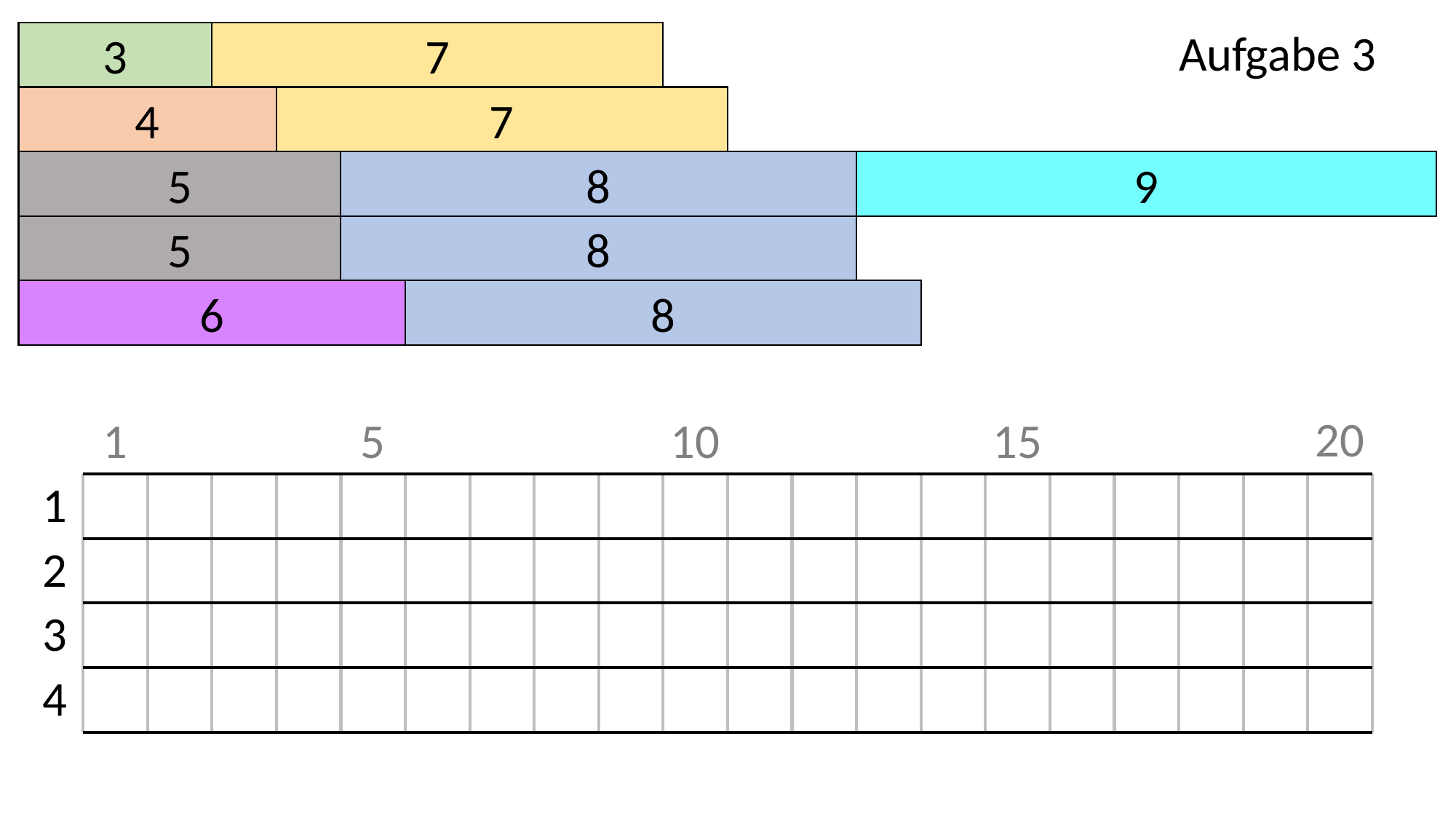

3
7
Aufgabe 3
4
7
5
8
9
5
8
6
8